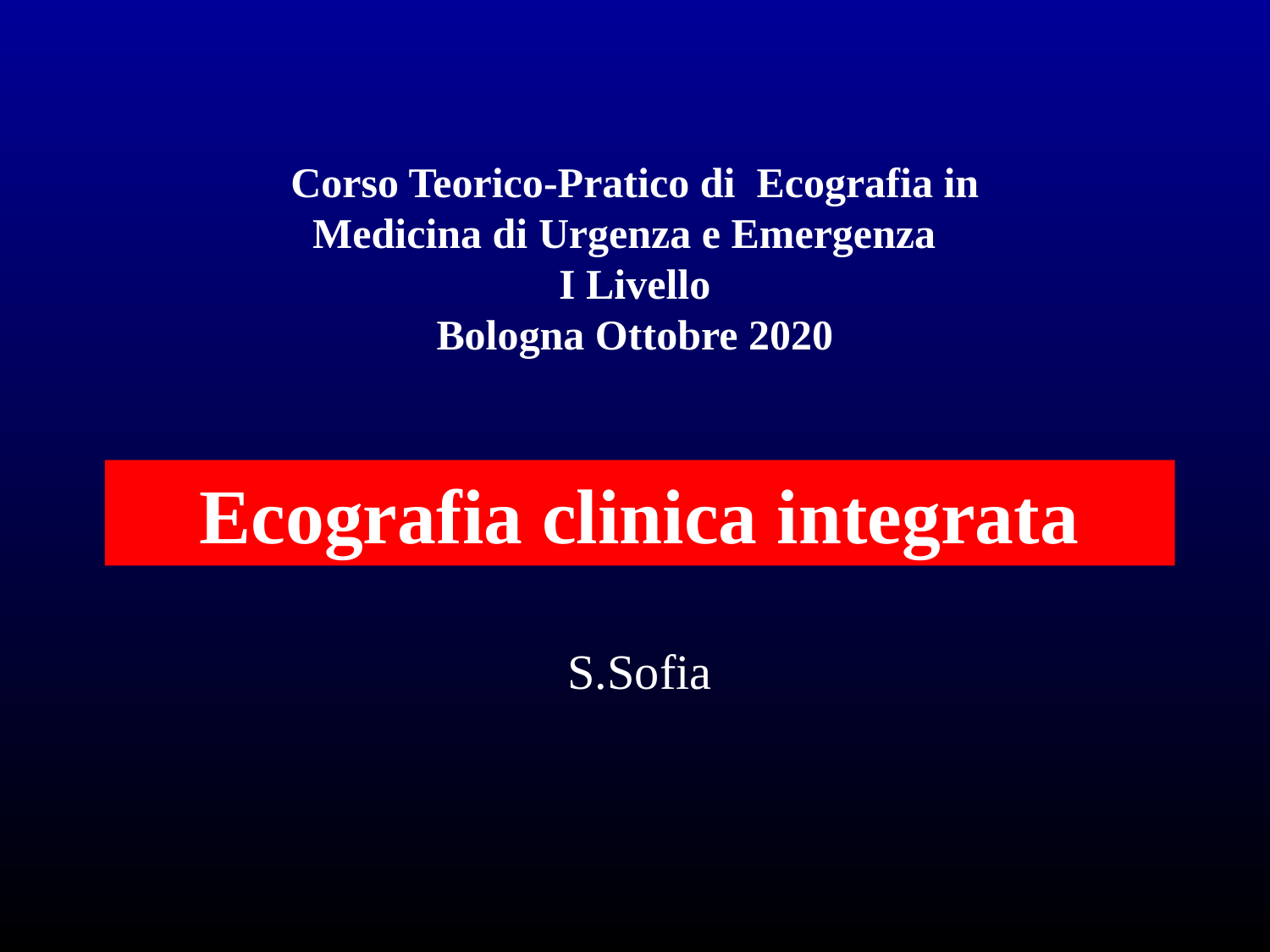

# Corso Teorico-Pratico di  Ecografia in Medicina di Urgenza e Emergenza I Livello Bologna Ottobre 2020
Ecografia clinica integrata
S.Sofia